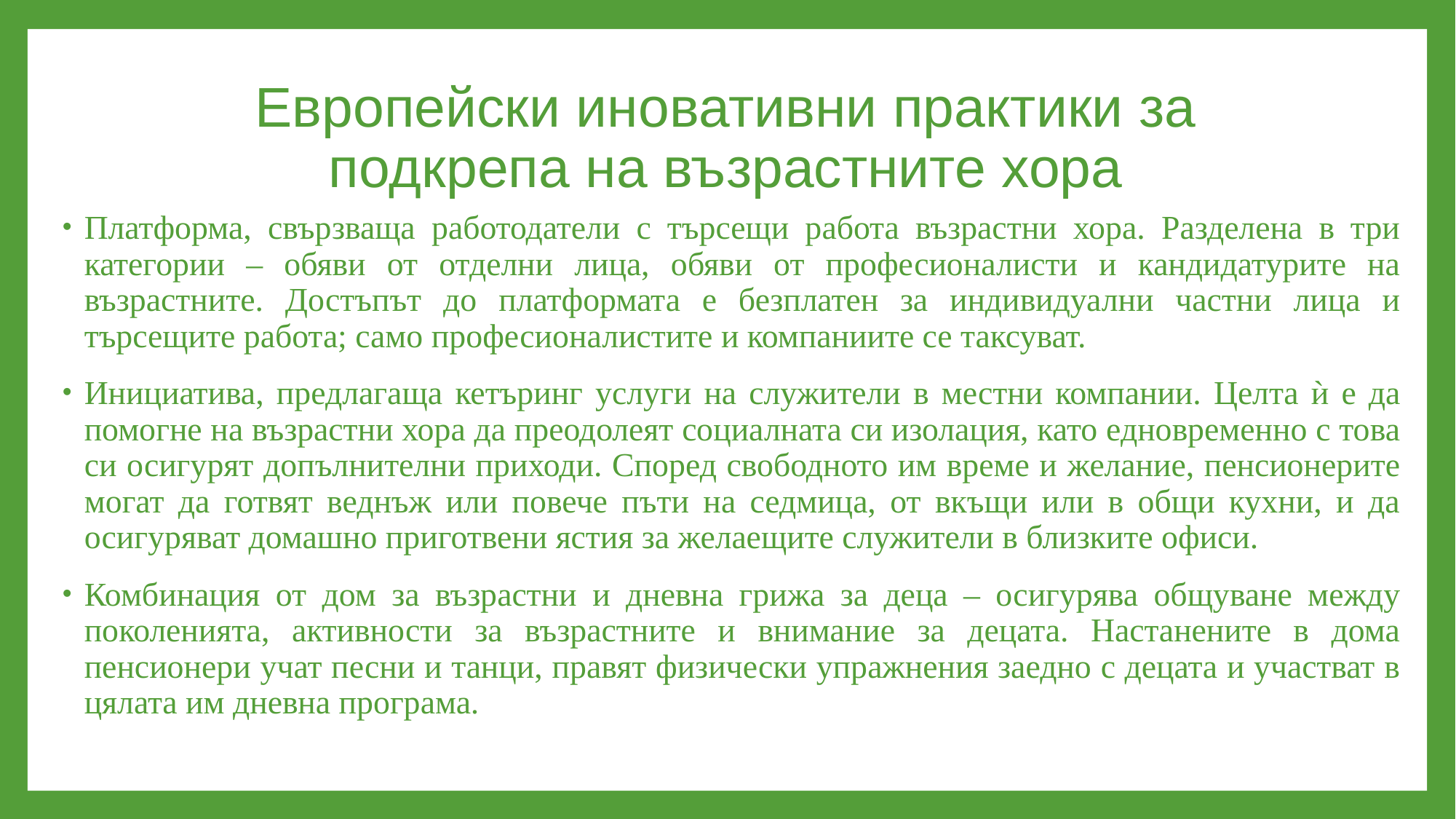

# Европейски иновативни практики за подкрепа на възрастните хора
Платформа, свързваща работодатели с търсещи работа възрастни хора. Разделена в три категории – обяви от отделни лица, обяви от професионалисти и кандидатурите на възрастните. Достъпът до платформата е безплатен за индивидуални частни лица и търсещите работа; само професионалистите и компаниите се таксуват.
Инициатива, предлагаща кетъринг услуги на служители в местни компании. Целта ѝ е да помогне на възрастни хора да преодолеят социалната си изолация, като едновременно с това си осигурят допълнителни приходи. Според свободното им време и желание, пенсионерите могат да готвят веднъж или повече пъти на седмица, от вкъщи или в общи кухни, и да осигуряват домашно приготвени ястия за желаещите служители в близките офиси.
Комбинация от дом за възрастни и дневна грижа за деца – осигурява общуване между поколенията, активности за възрастните и внимание за децата. Настанените в дома пенсионери учат песни и танци, правят физически упражнения заедно с децата и участват в цялата им дневна програма.